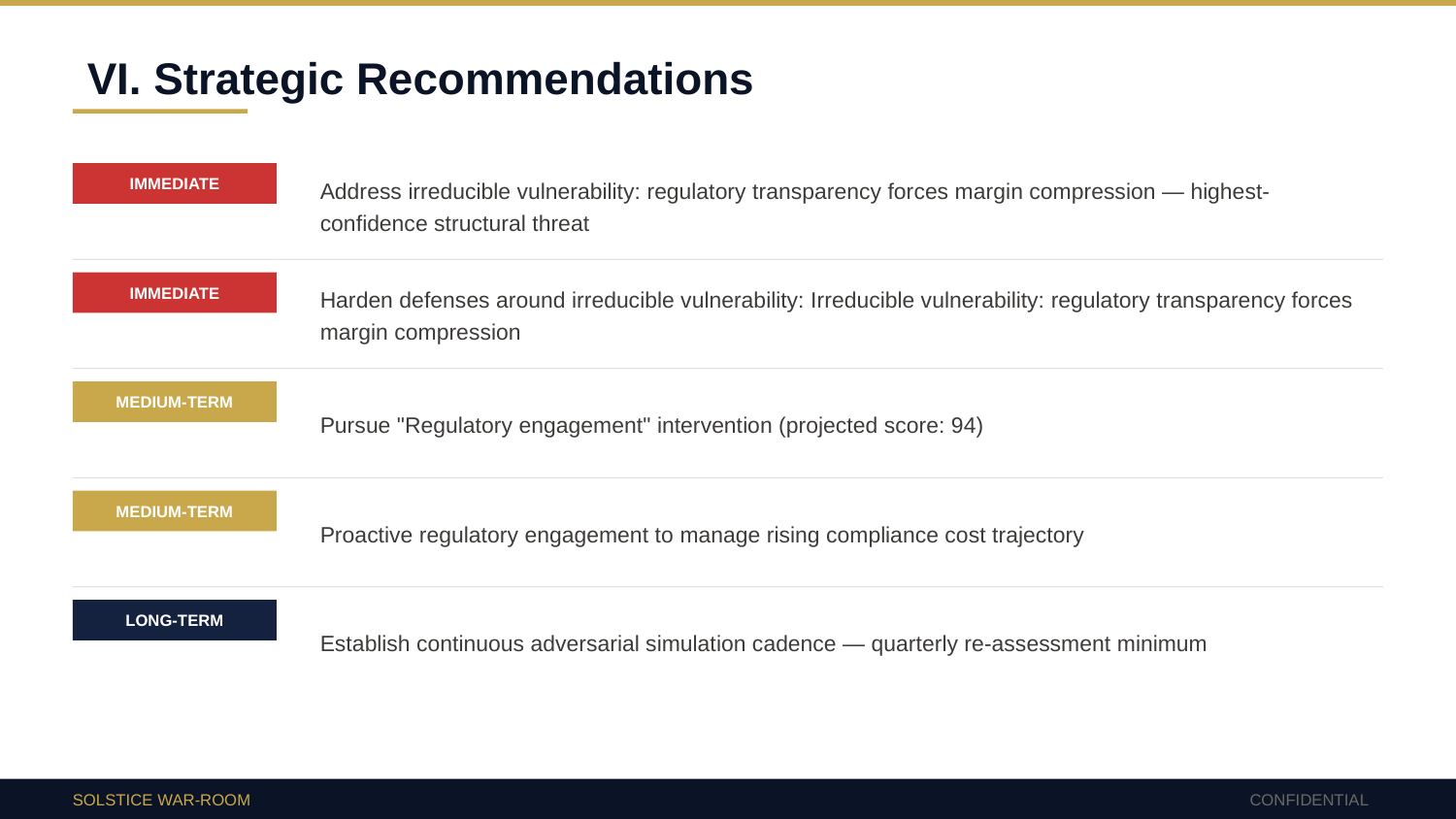

VI. Strategic Recommendations

Address irreducible vulnerability: regulatory transparency forces margin compression — highest-confidence structural threat

IMMEDIATE

Harden defenses around irreducible vulnerability: Irreducible vulnerability: regulatory transparency forces margin compression

IMMEDIATE

Pursue "Regulatory engagement" intervention (projected score: 94)

MEDIUM-TERM

Proactive regulatory engagement to manage rising compliance cost trajectory

MEDIUM-TERM

Establish continuous adversarial simulation cadence — quarterly re-assessment minimum

LONG-TERM

SOLSTICE WAR-ROOM
CONFIDENTIAL